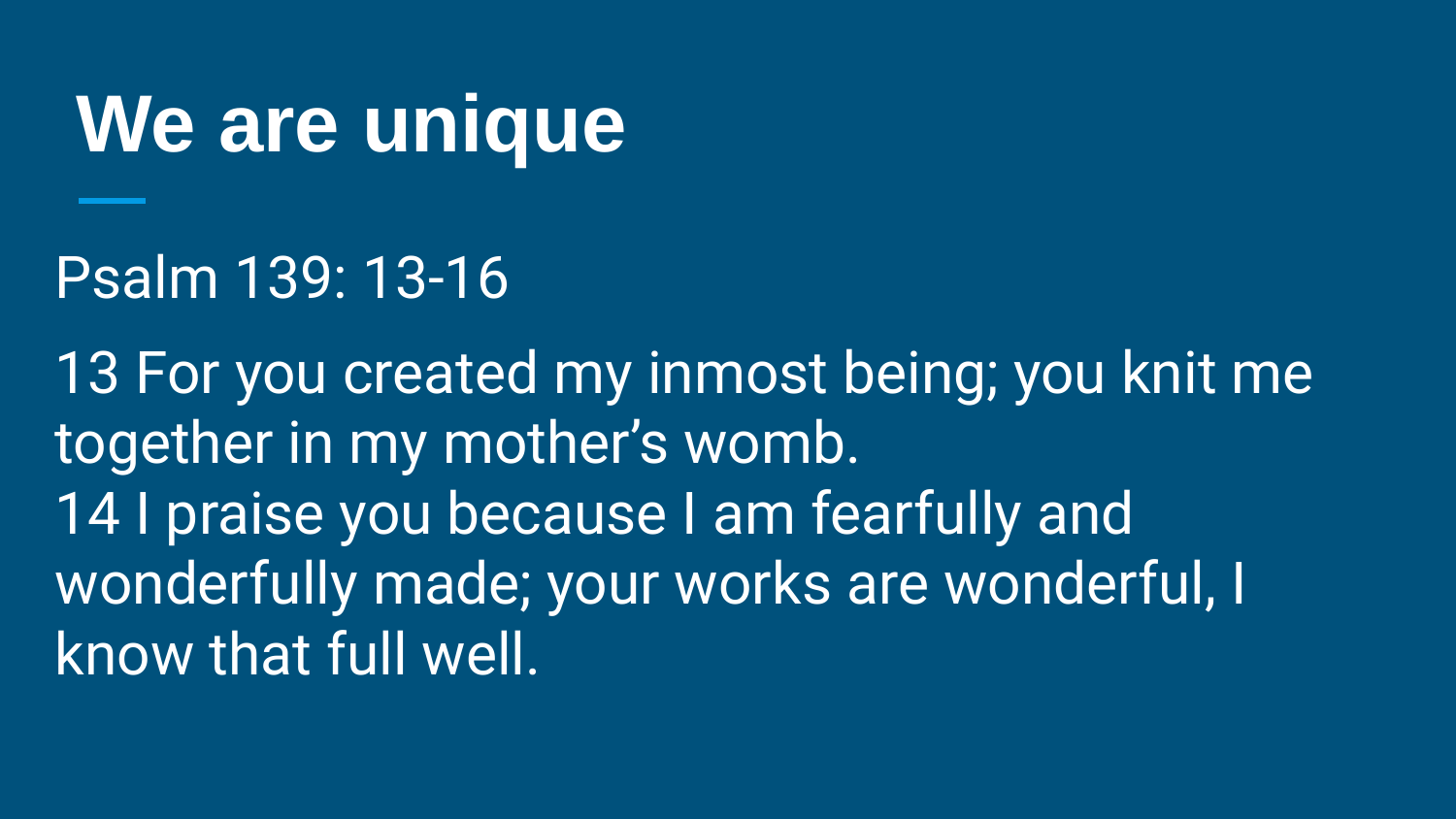

# We are unique
Psalm 139: 13-16
13 For you created my inmost being; you knit me together in my mother’s womb.
14 I praise you because I am fearfully and wonderfully made; your works are wonderful, I know that full well.